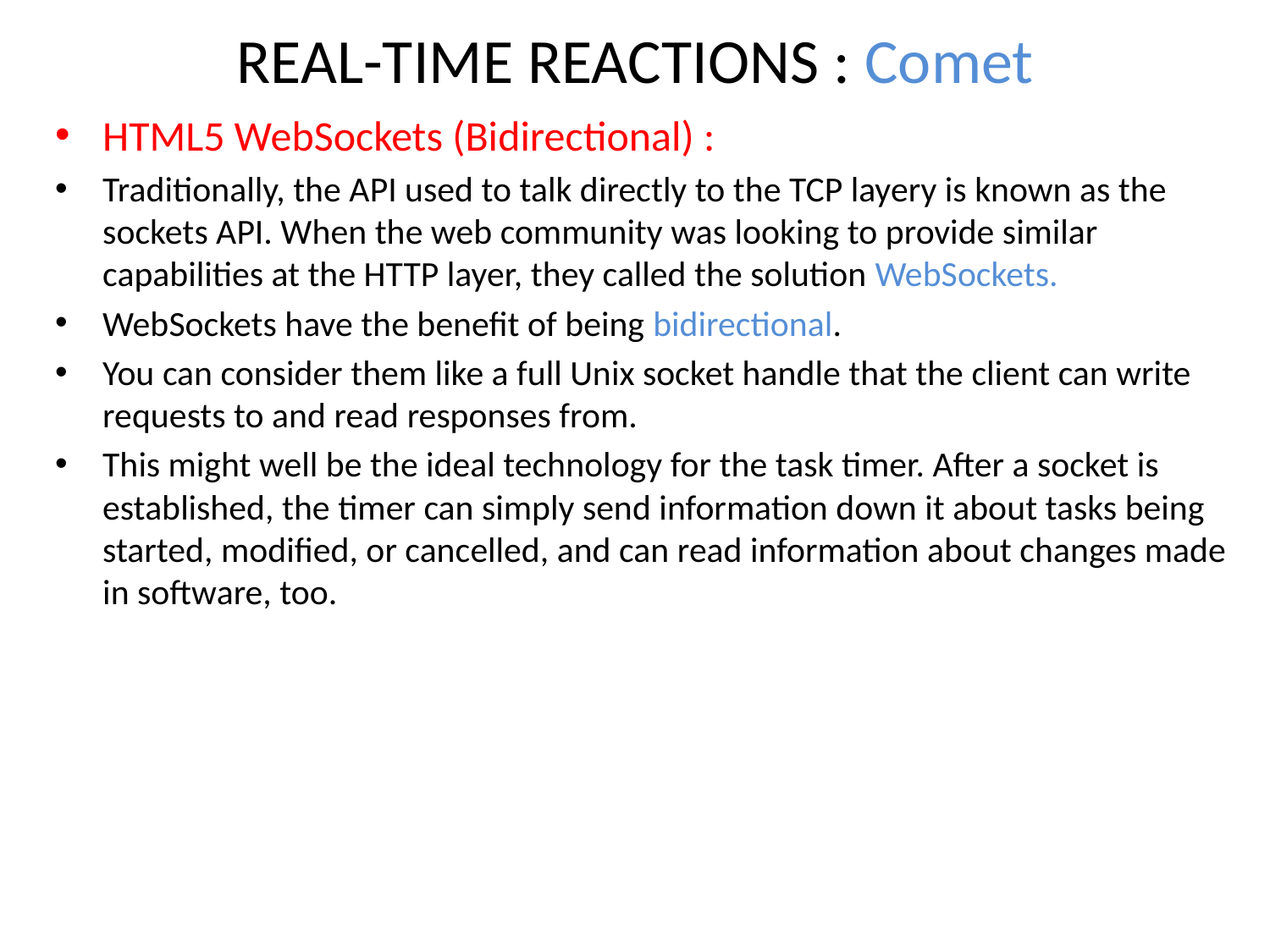

# REAL-TIME REACTIONS : Comet
HTML5 WebSockets (Bidirectional) :
Traditionally, the API used to talk directly to the TCP layery is known as the sockets API. When the web community was looking to provide similar capabilities at the HTTP layer, they called the solution WebSockets.
WebSockets have the benefit of being bidirectional.
You can consider them like a full Unix socket handle that the client can write requests to and read responses from.
This might well be the ideal technology for the task timer. After a socket is established, the timer can simply send information down it about tasks being started, modified, or cancelled, and can read information about changes made in software, too.